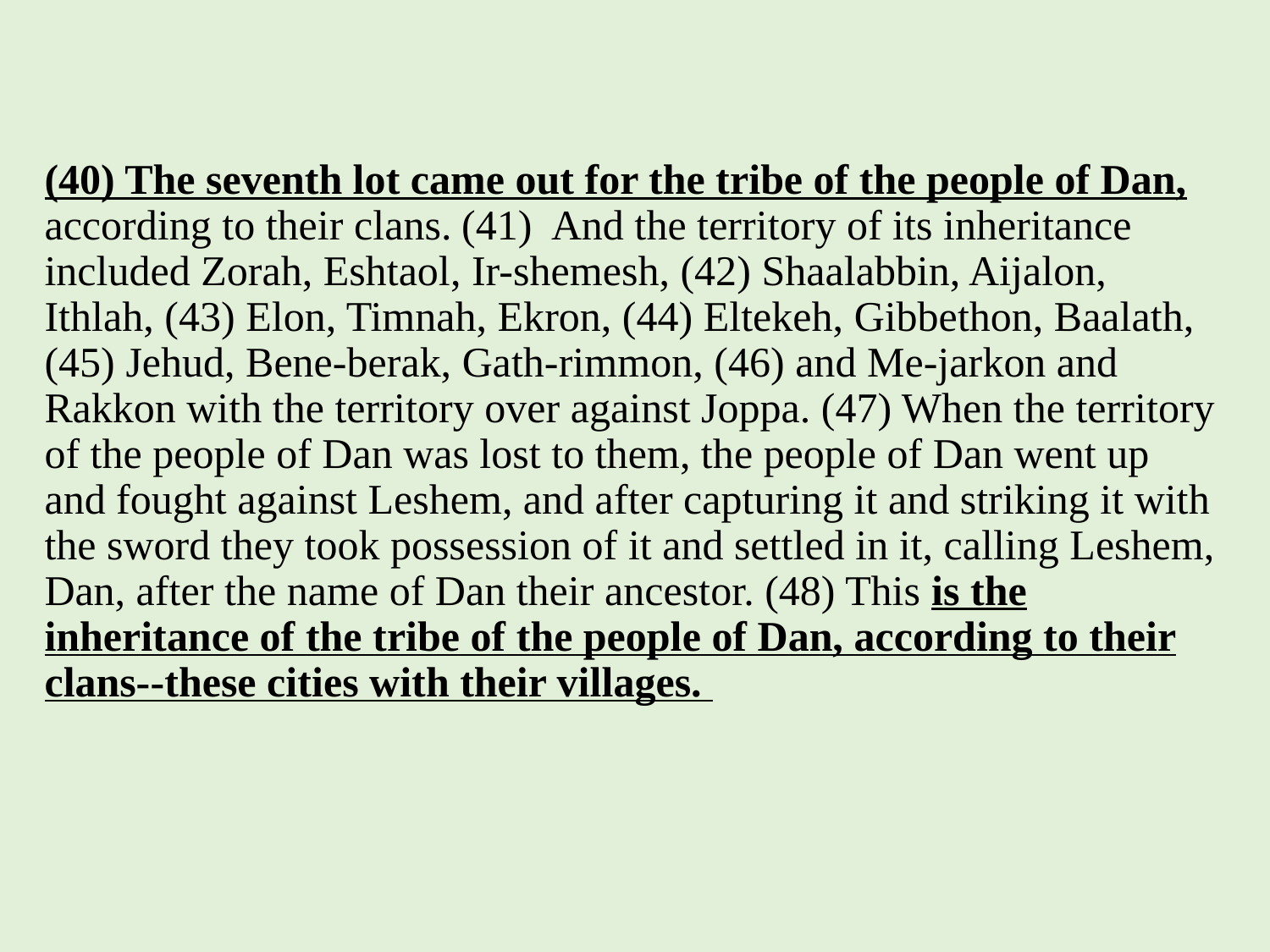

# (40) The seventh lot came out for the tribe of the people of Dan, according to their clans. (41)  And the territory of its inheritance included Zorah, Eshtaol, Ir-shemesh, (42) Shaalabbin, Aijalon, Ithlah, (43) Elon, Timnah, Ekron, (44) Eltekeh, Gibbethon, Baalath, (45) Jehud, Bene-berak, Gath-rimmon, (46) and Me-jarkon and Rakkon with the territory over against Joppa. (47) When the territory of the people of Dan was lost to them, the people of Dan went up and fought against Leshem, and after capturing it and striking it with the sword they took possession of it and settled in it, calling Leshem, Dan, after the name of Dan their ancestor. (48) This is the inheritance of the tribe of the people of Dan, according to their clans--these cities with their villages.